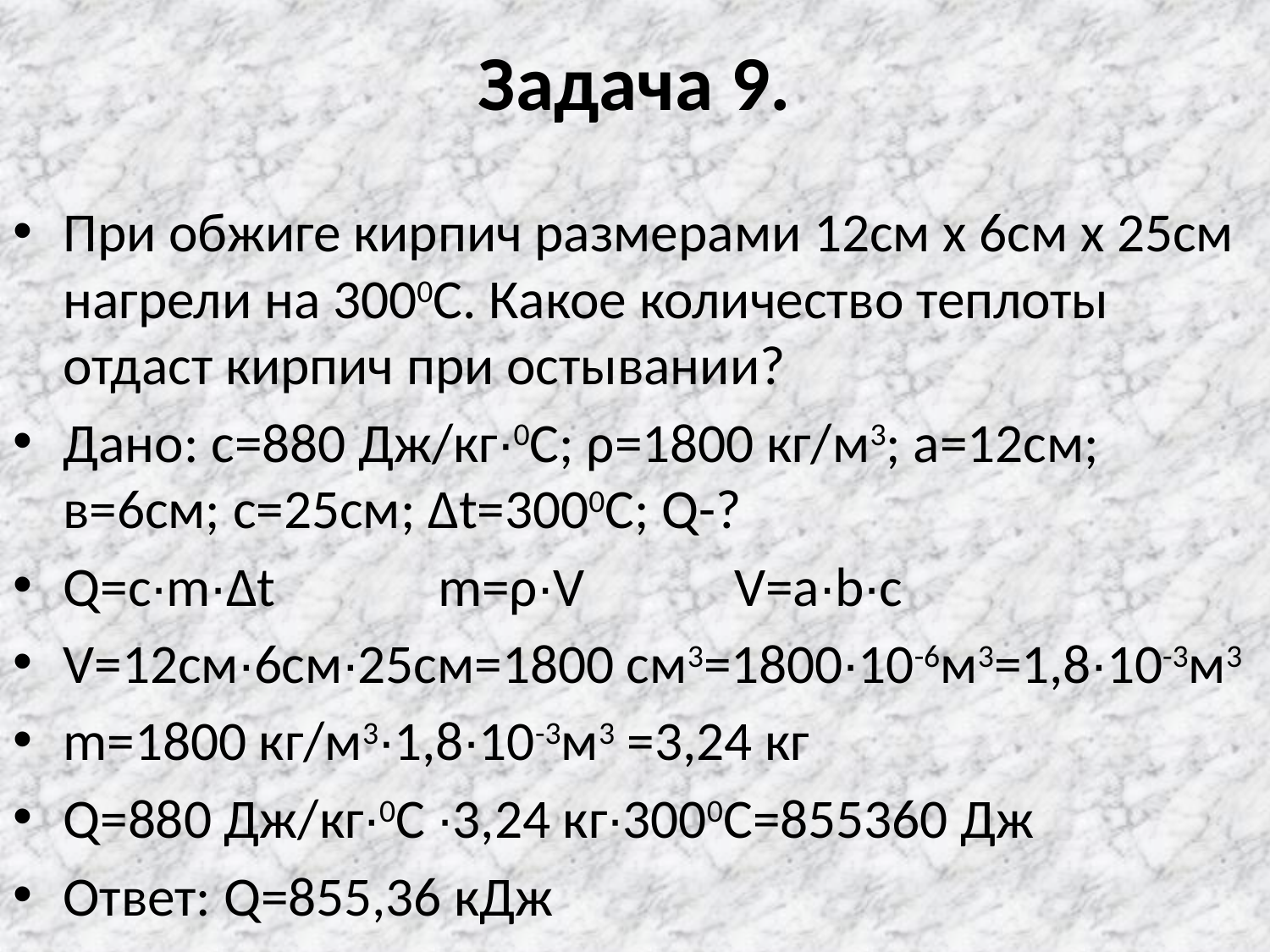

# Задача 9.
При обжиге кирпич размерами 12см х 6см х 25см нагрели на 3000С. Какое количество теплоты отдаст кирпич при остывании?
Дано: c=880 Дж/кг∙0С; ρ=1800 кг/м3; а=12см; в=6см; с=25см; ∆t=3000С; Q-?
Q=c∙m∙∆t             m=ρ∙V            V=a∙b∙c
V=12см∙6см∙25см=1800 см3=1800∙10-6м3=1,8∙10-3м3
m=1800 кг/м3∙1,8∙10-3м3 =3,24 кг
Q=880 Дж/кг∙0С ∙3,24 кг∙3000С=855360 Дж
Ответ: Q=855,36 кДж